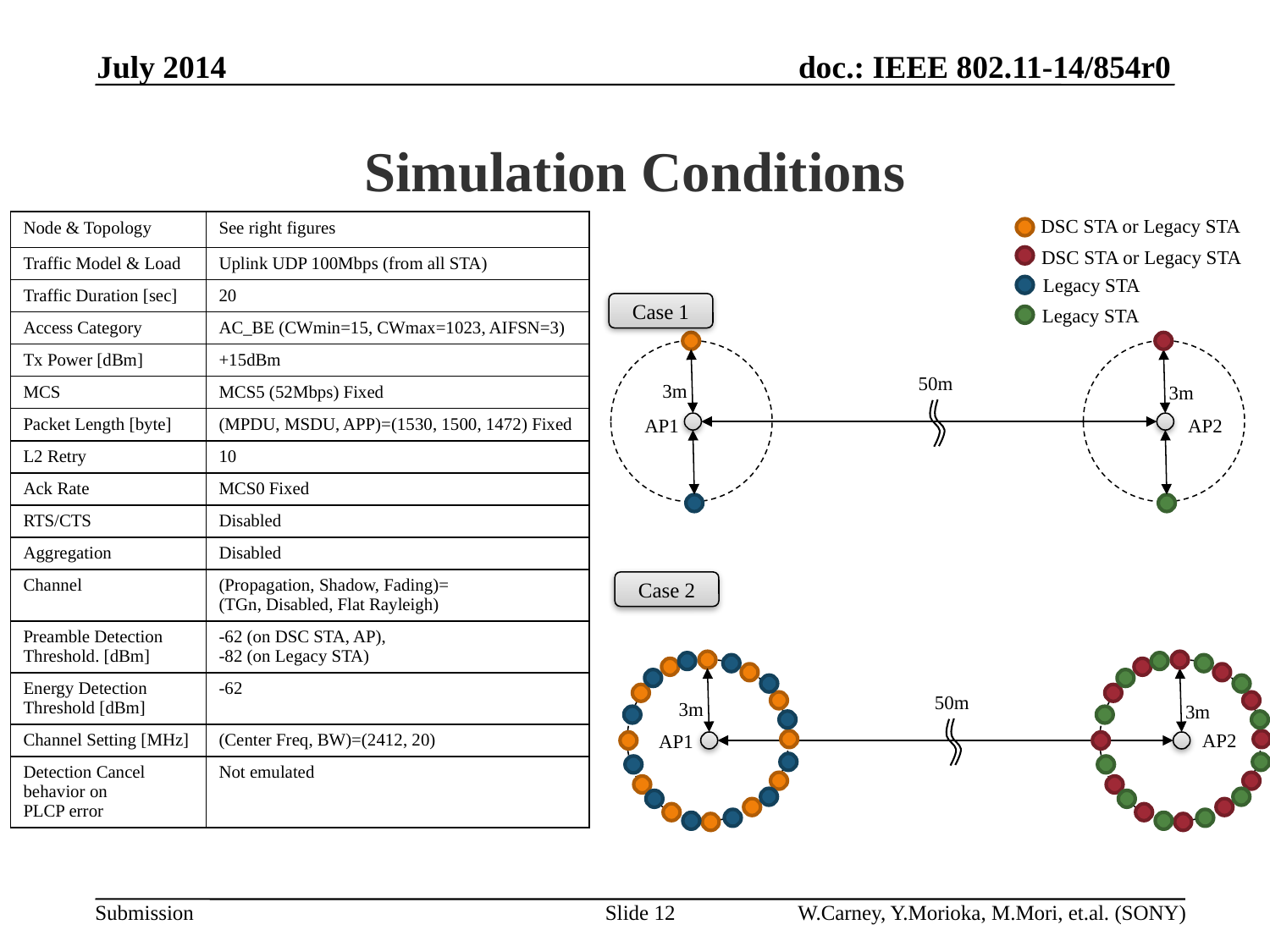

July 2014
# Simulation Conditions
| Node & Topology | See right figures |
| --- | --- |
| Traffic Model & Load | Uplink UDP 100Mbps (from all STA) |
| Traffic Duration [sec] | 20 |
| Access Category | AC\_BE (CWmin=15, CWmax=1023, AIFSN=3) |
| Tx Power [dBm] | +15dBm |
| MCS | MCS5 (52Mbps) Fixed |
| Packet Length [byte] | (MPDU, MSDU, APP)=(1530, 1500, 1472) Fixed |
| L2 Retry | 10 |
| Ack Rate | MCS0 Fixed |
| RTS/CTS | Disabled |
| Aggregation | Disabled |
| Channel | (Propagation, Shadow, Fading)= (TGn, Disabled, Flat Rayleigh) |
| Preamble Detection Threshold. [dBm] | -62 (on DSC STA, AP), -82 (on Legacy STA) |
| Energy Detection Threshold [dBm] | -62 |
| Channel Setting [MHz] | (Center Freq, BW)=(2412, 20) |
| Detection Cancel behavior on PLCP error | Not emulated |
DSC STA or Legacy STA

DSC STA or Legacy STA

Legacy STA

Case 1
Legacy STA

50m

3m
3m

AP1

AP2

Case 2

50m

3m
3m

AP2
AP1

Slide 12
W.Carney, Y.Morioka, M.Mori, et.al. (SONY)